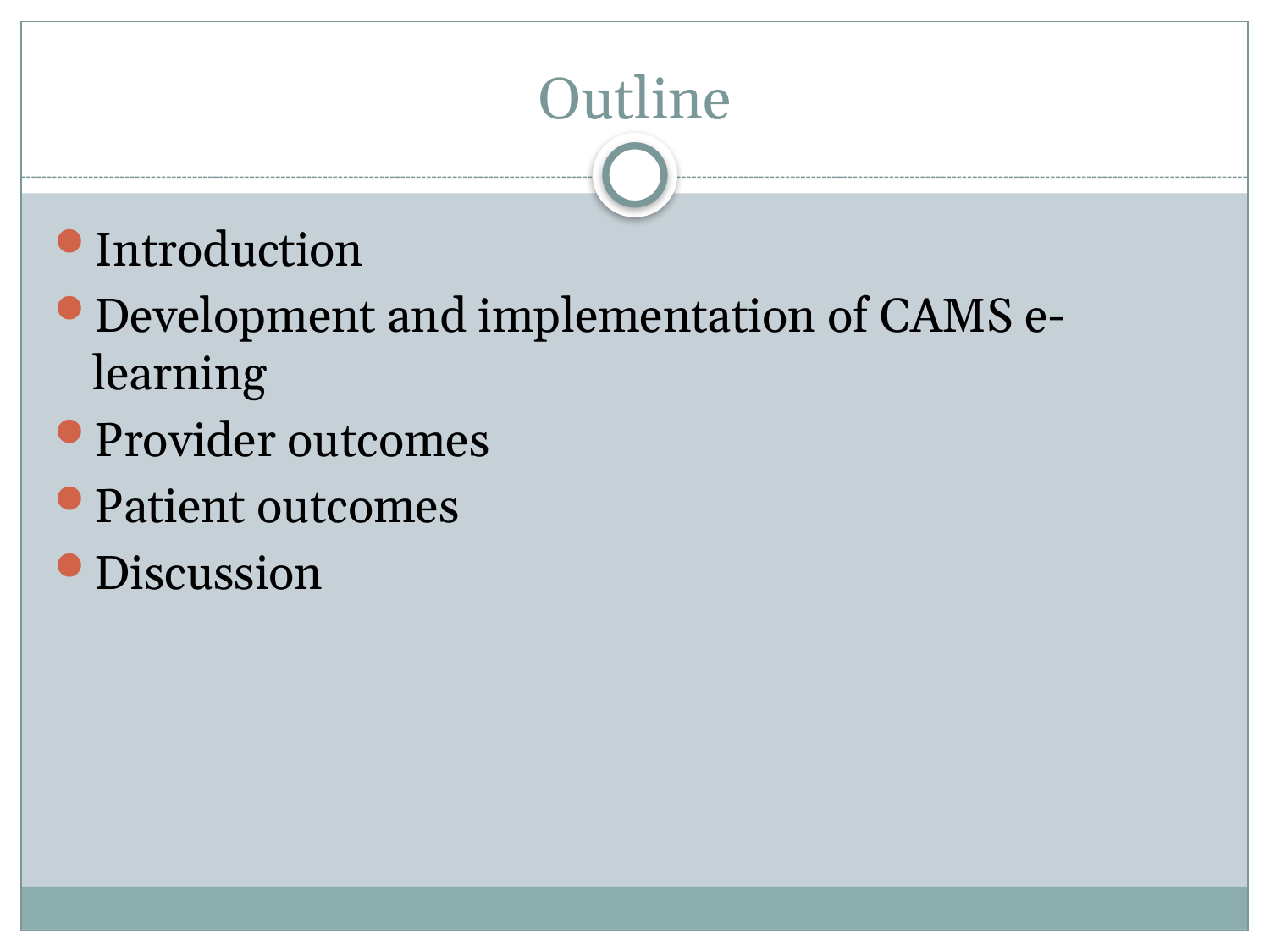

# Outline
Introduction
Development and implementation of CAMS e-learning
Provider outcomes
Patient outcomes
Discussion